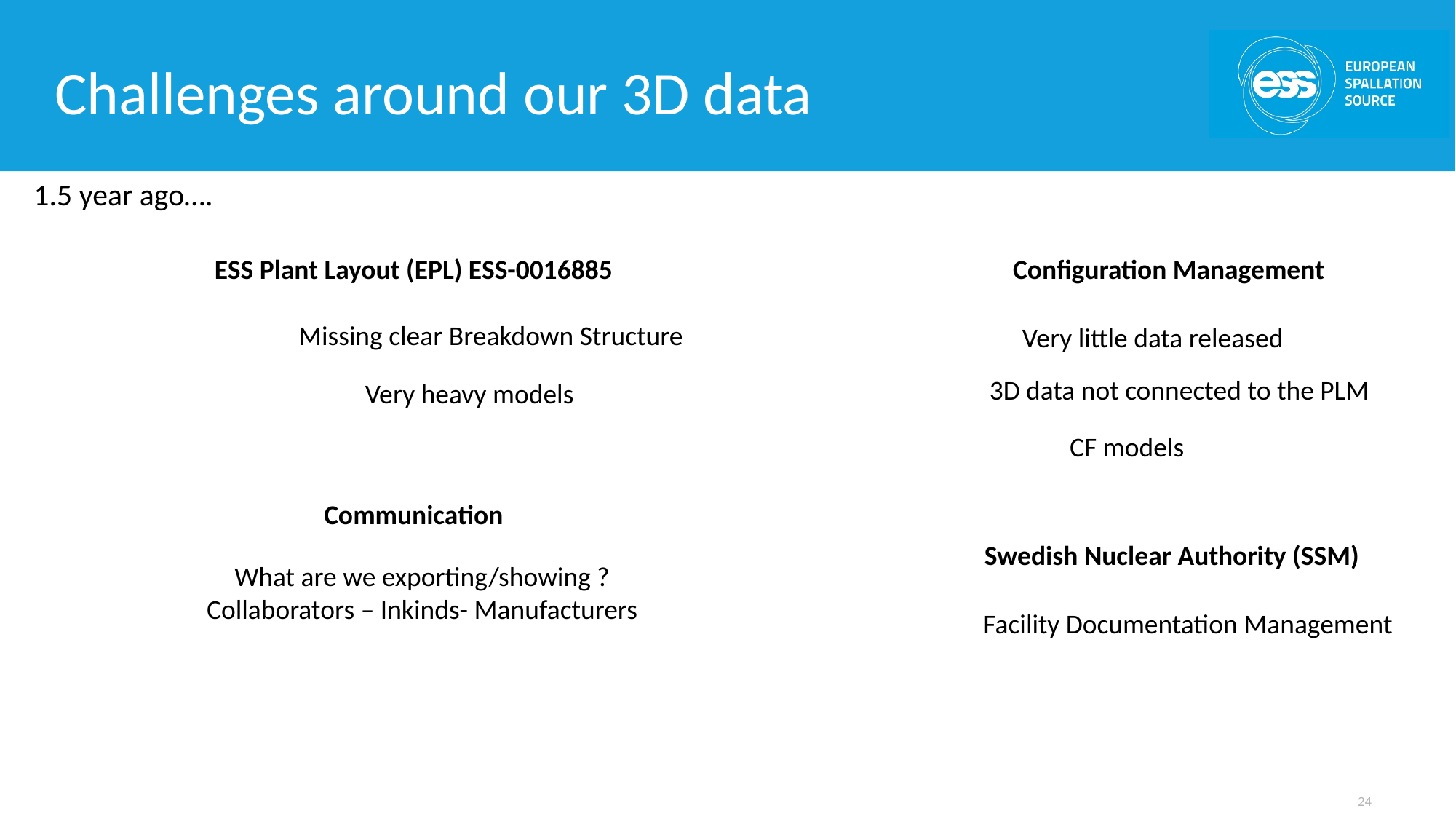

Challenges around our 3D data
1.5 year ago….
Configuration Management
ESS Plant Layout (EPL) ESS-0016885
Missing clear Breakdown Structure
Very little data released
3D data not connected to the PLM
Very heavy models
CF models
Communication
Swedish Nuclear Authority (SSM)
What are we exporting/showing ?
 Collaborators – Inkinds- Manufacturers
Facility Documentation Management
24